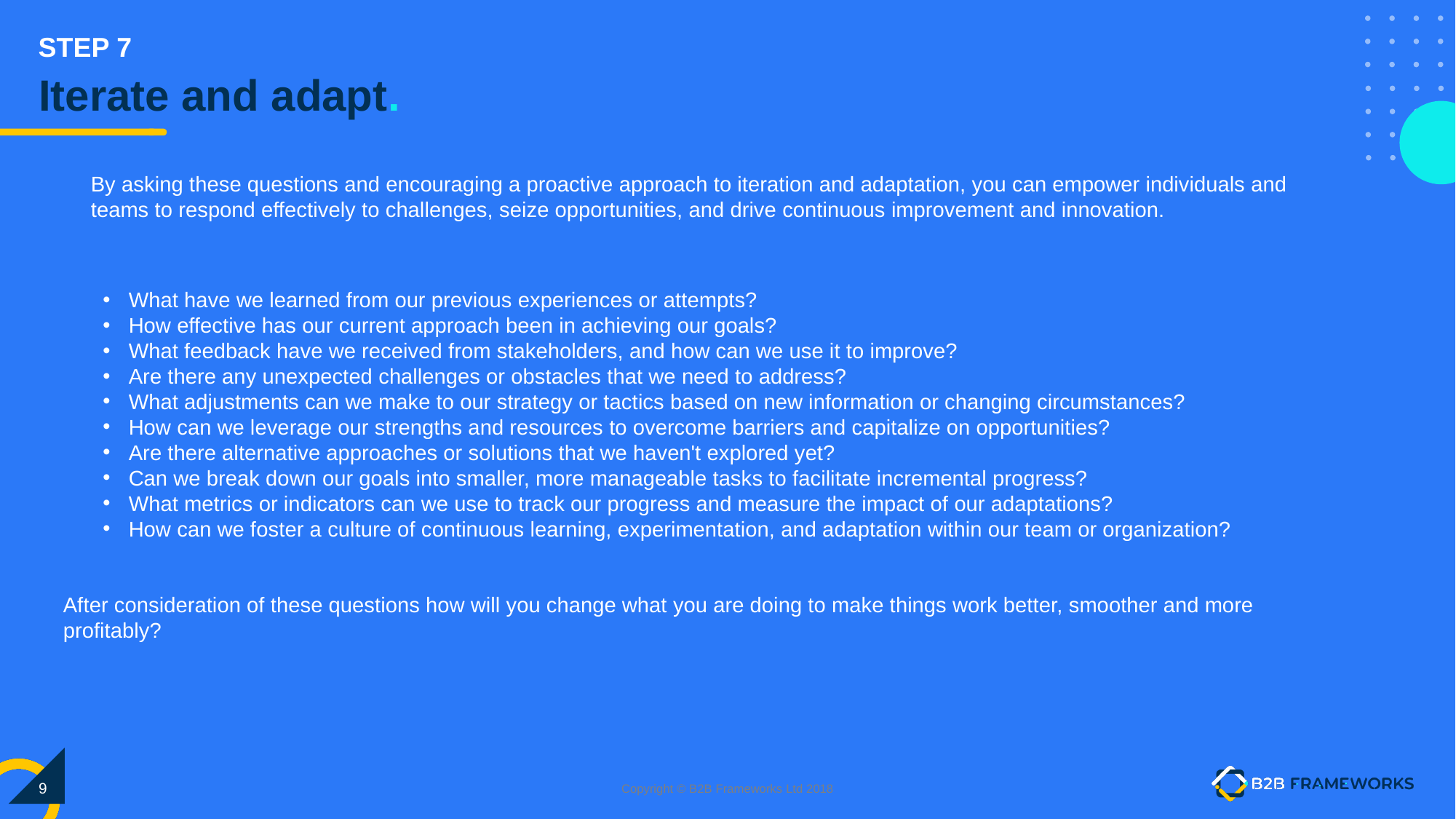

STEP 7
# Iterate and adapt.
By asking these questions and encouraging a proactive approach to iteration and adaptation, you can empower individuals and teams to respond effectively to challenges, seize opportunities, and drive continuous improvement and innovation.

What have we learned from our previous experiences or attempts?
How effective has our current approach been in achieving our goals?
What feedback have we received from stakeholders, and how can we use it to improve?
Are there any unexpected challenges or obstacles that we need to address?
What adjustments can we make to our strategy or tactics based on new information or changing circumstances?
How can we leverage our strengths and resources to overcome barriers and capitalize on opportunities?
Are there alternative approaches or solutions that we haven't explored yet?
Can we break down our goals into smaller, more manageable tasks to facilitate incremental progress?
What metrics or indicators can we use to track our progress and measure the impact of our adaptations?
How can we foster a culture of continuous learning, experimentation, and adaptation within our team or organization?
After consideration of these questions how will you change what you are doing to make things work better, smoother and more profitably?

9
Copyright © B2B Frameworks Ltd 2018